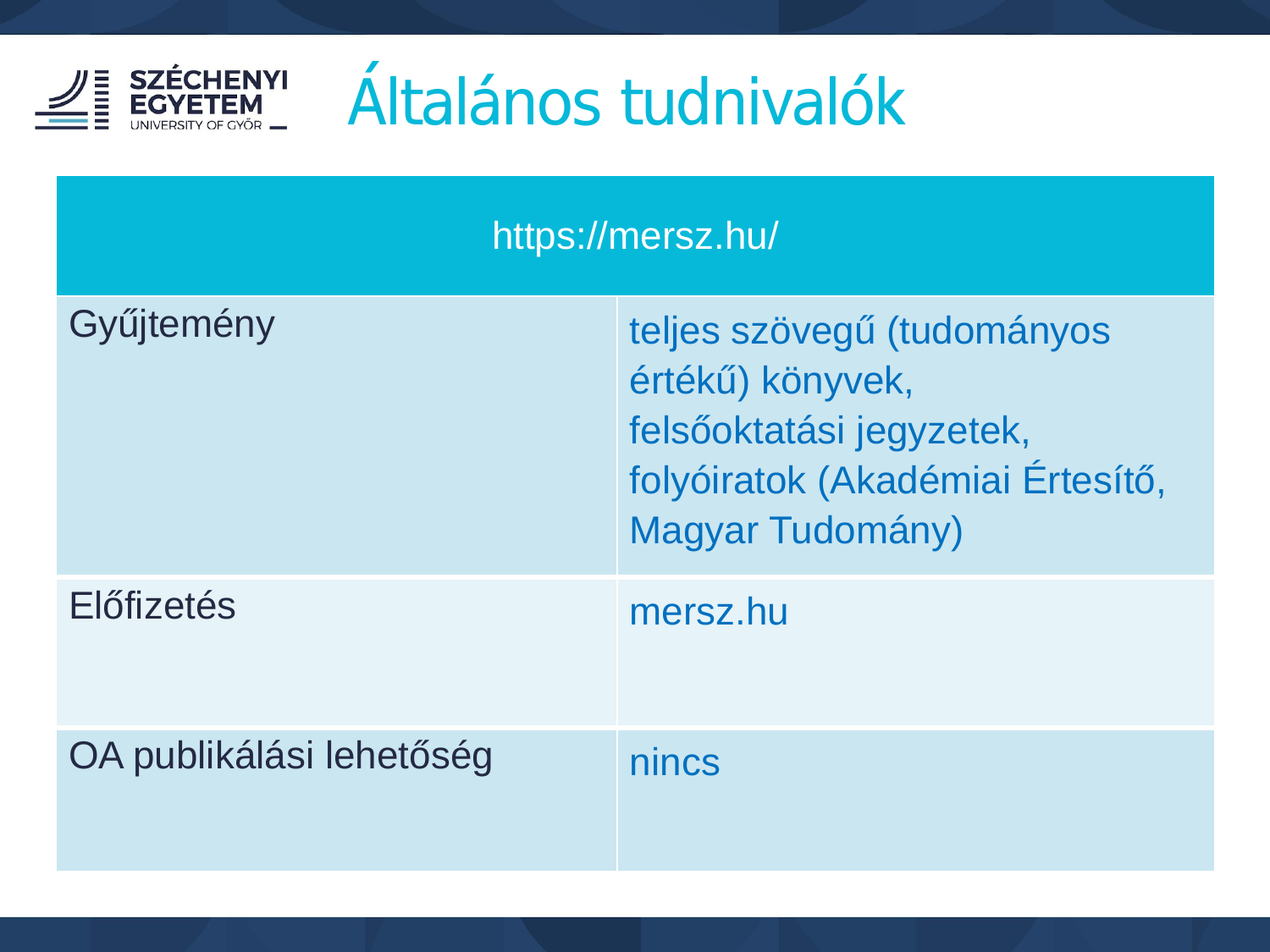

Általános tudnivalók
| https://mersz.hu/ |  |
| --- | --- |
| Gyűjtemény | teljes szövegű (tudományos értékű) könyvek, felsőoktatási jegyzetek, folyóiratok (Akadémiai Értesítő, Magyar Tudomány) |
| Előfizetés | mersz.hu |
| OA publikálási lehetőség | nincs |